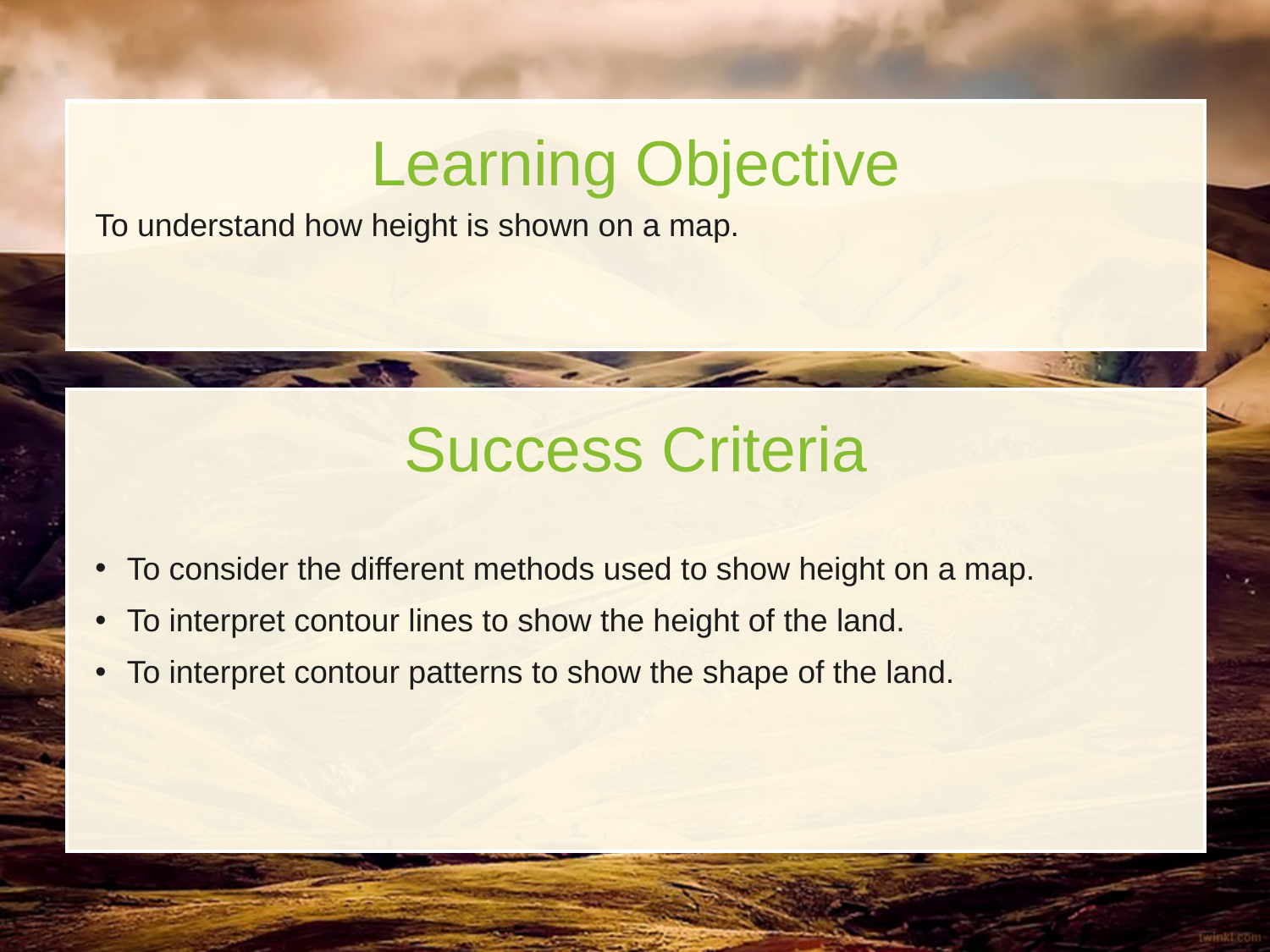

Learning Objective
To understand how height is shown on a map.
Success Criteria
To consider the different methods used to show height on a map.
To interpret contour lines to show the height of the land.
To interpret contour patterns to show the shape of the land.